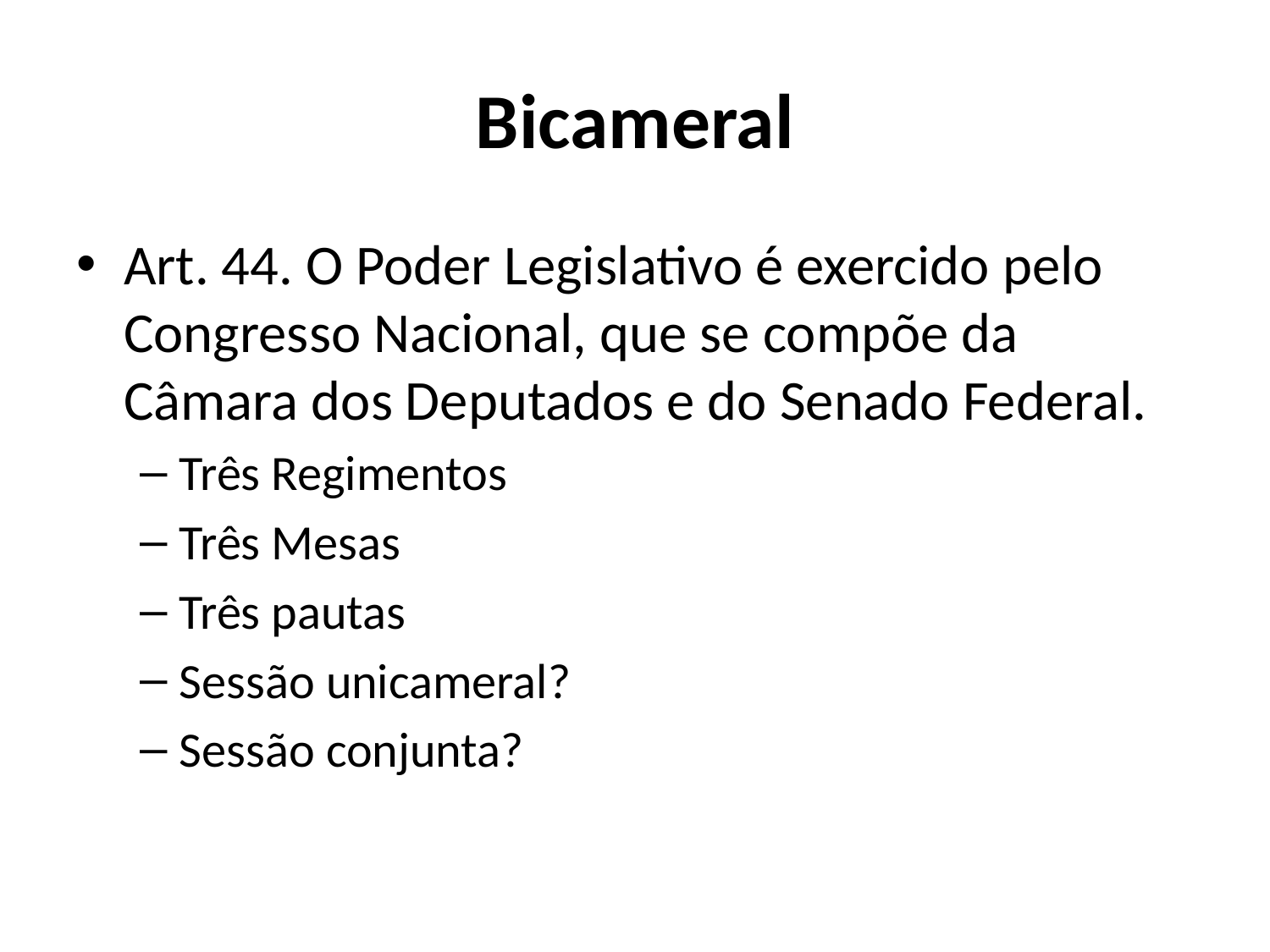

# Bicameral
Art. 44. O Poder Legislativo é exercido pelo Congresso Nacional, que se compõe da Câmara dos Deputados e do Senado Federal.
Três Regimentos
Três Mesas
Três pautas
Sessão unicameral?
Sessão conjunta?